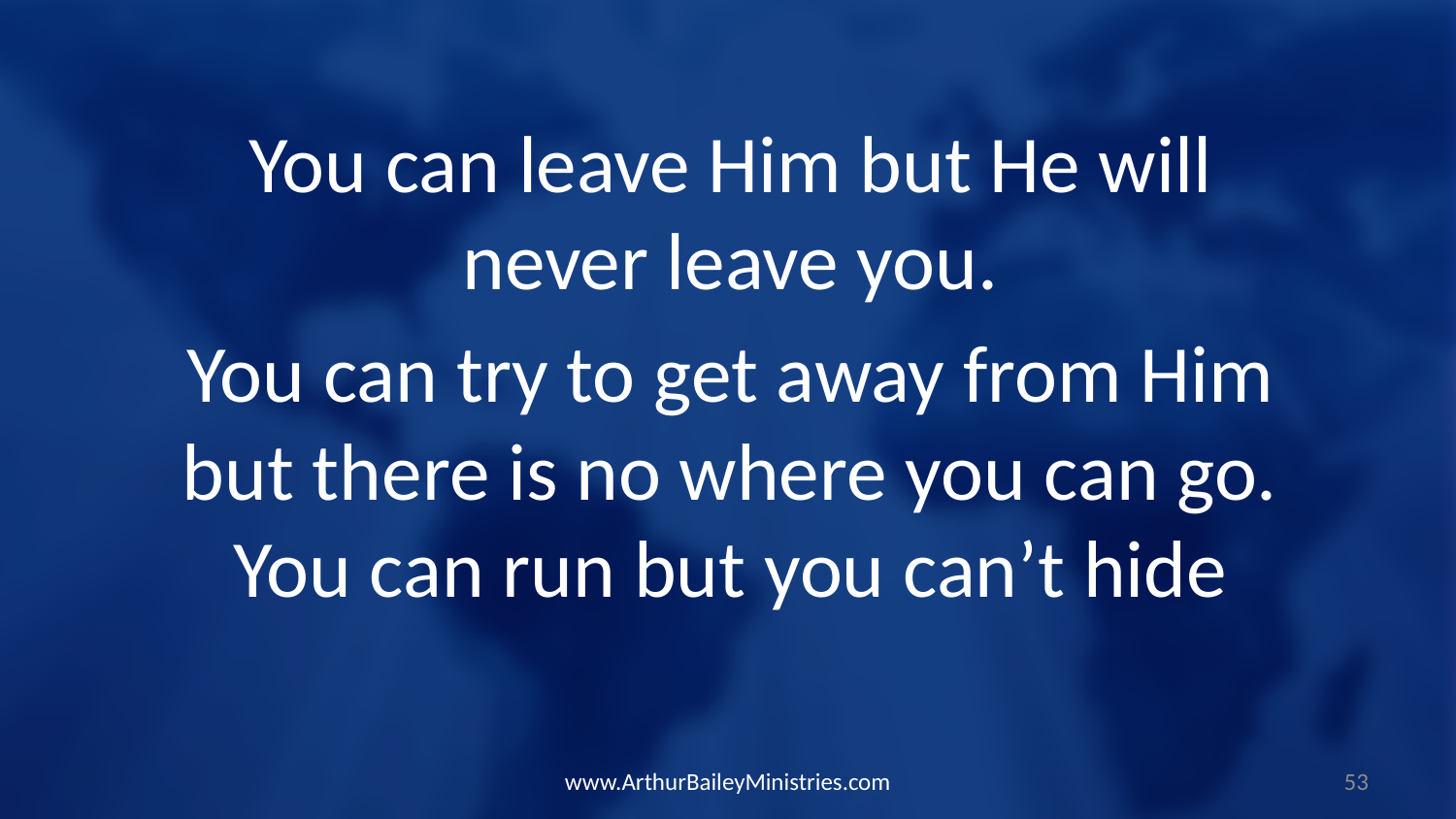

You can leave Him but He will never leave you.
You can try to get away from Him but there is no where you can go. You can run but you can’t hide

www.ArthurBaileyMinistries.com
53